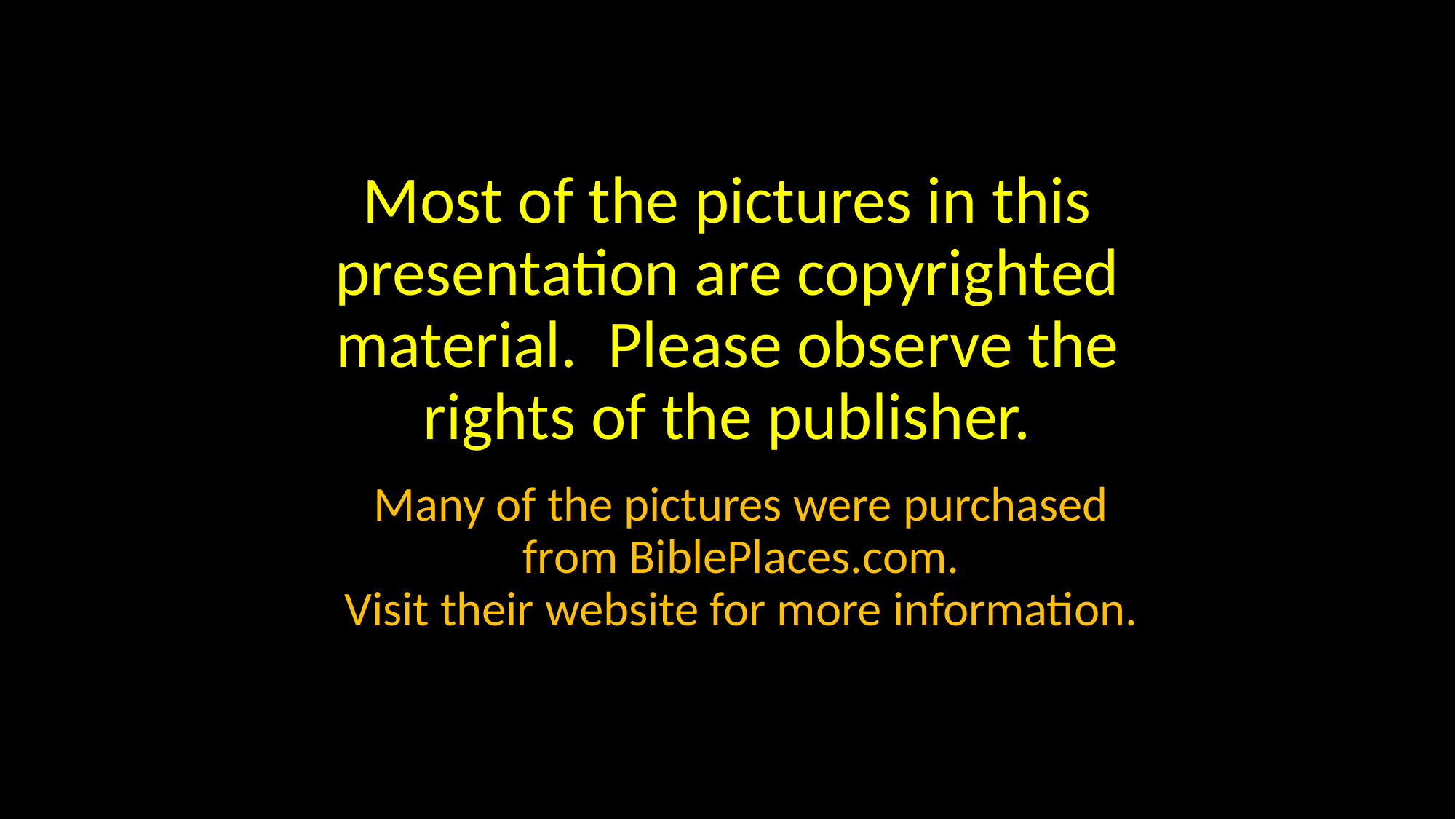

# Most of the pictures in this presentation are copyrighted material.  Please observe the rights of the publisher.
Many of the pictures were purchased from BiblePlaces.com.
Visit their website for more information.